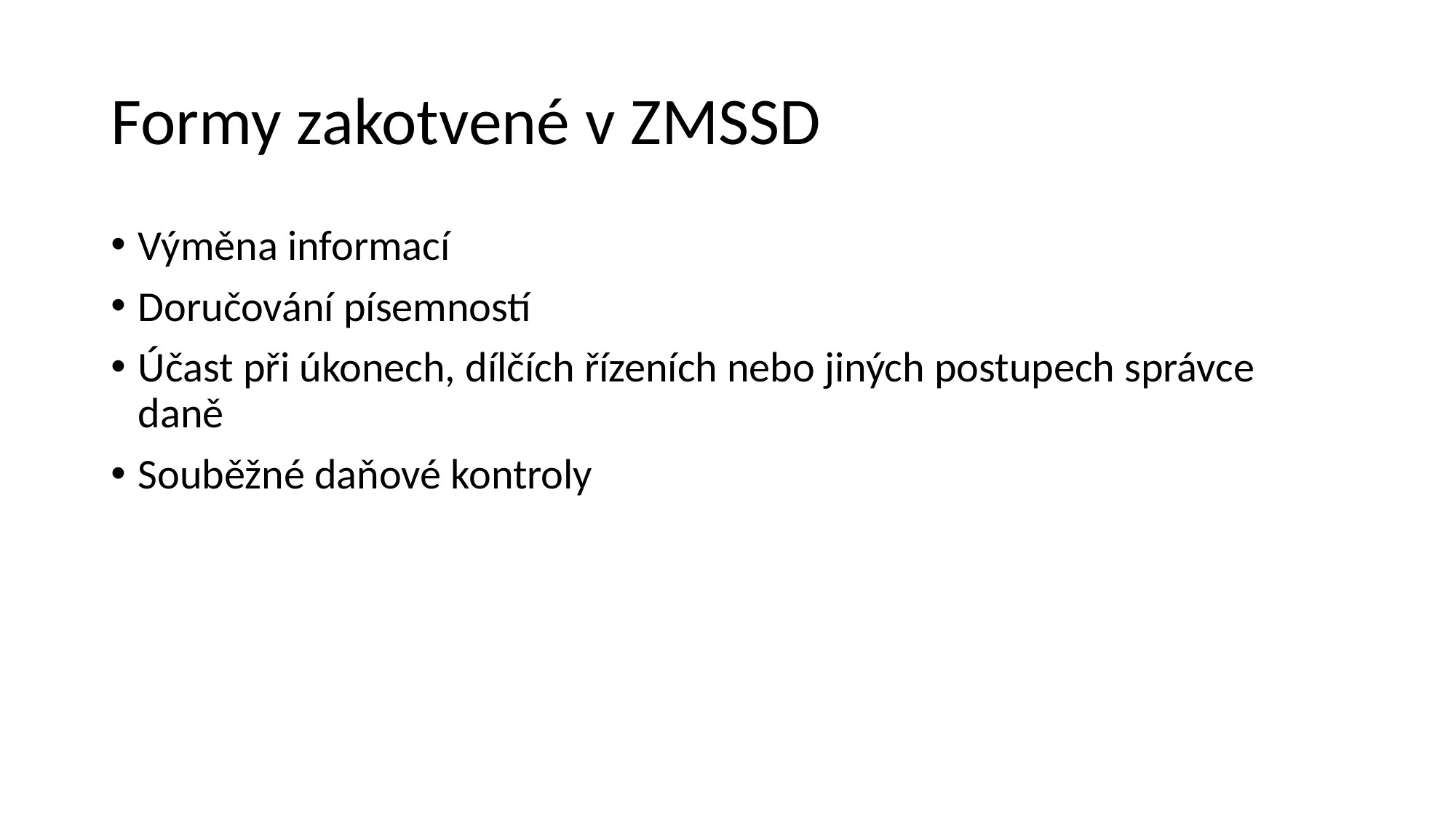

# Formy zakotvené v ZMSSD
Výměna informací
Doručování písemností
Účast při úkonech, dílčích řízeních nebo jiných postupech správce daně
Souběžné daňové kontroly